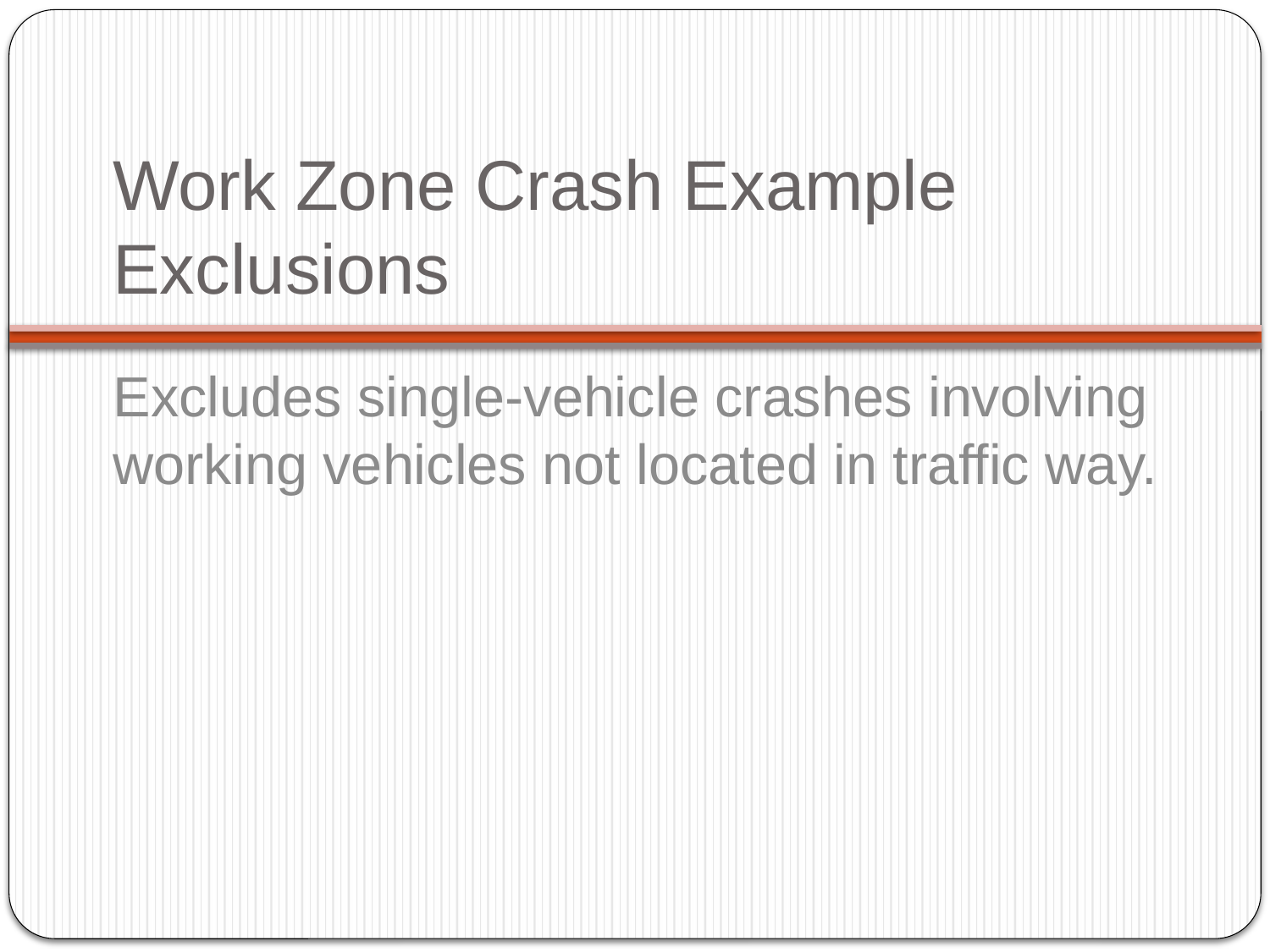

# Work Zone Crash Example Exclusions
Excludes single-vehicle crashes involving working vehicles not located in traffic way.